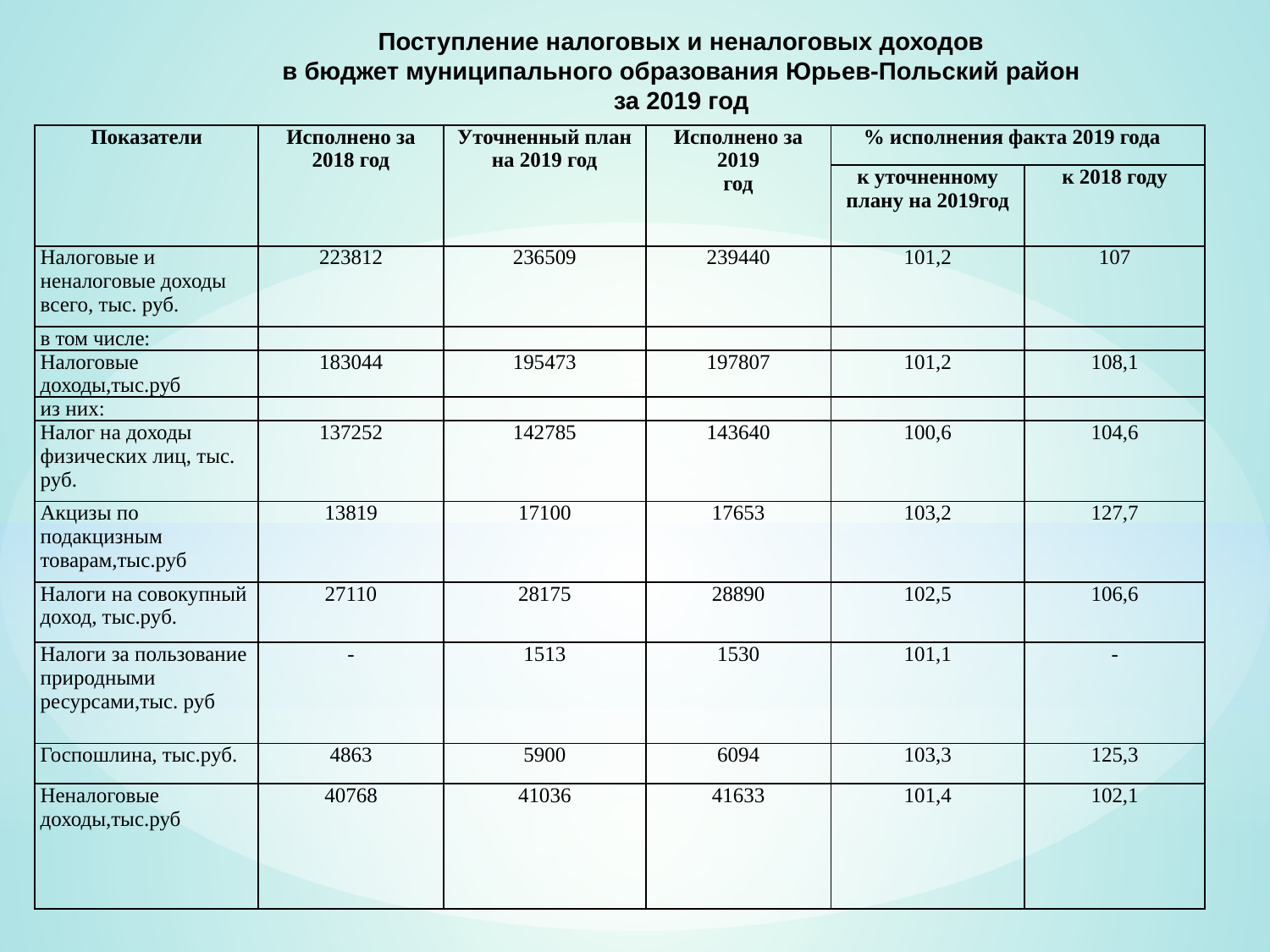

Поступление налоговых и неналоговых доходов
 в бюджет муниципального образования Юрьев-Польский район
за 2019 год
| Показатели | Исполнено за 2018 год | Уточненный план на 2019 год | Исполнено за 2019 год | % исполнения факта 2019 года |  |
| --- | --- | --- | --- | --- | --- |
|  |  |  |  | к уточненному плану на 2019год | к 2018 году |
| Налоговые и неналоговые доходы всего, тыс. руб. | 223812 | 236509 | 239440 | 101,2 | 107 |
| в том числе: |  |  |  |  |  |
| Налоговые доходы,тыс.руб | 183044 | 195473 | 197807 | 101,2 | 108,1 |
| из них: |  |  |  |  |  |
| Налог на доходы физических лиц, тыс. руб. | 137252 | 142785 | 143640 | 100,6 | 104,6 |
| Акцизы по подакцизным товарам,тыс.руб | 13819 | 17100 | 17653 | 103,2 | 127,7 |
| Налоги на совокупный доход, тыс.руб. | 27110 | 28175 | 28890 | 102,5 | 106,6 |
| Налоги за пользование природными ресурсами,тыс. руб | - | 1513 | 1530 | 101,1 | - |
| Госпошлина, тыс.руб. | 4863 | 5900 | 6094 | 103,3 | 125,3 |
| Неналоговые доходы,тыс.руб | 40768 | 41036 | 41633 | 101,4 | 102,1 |